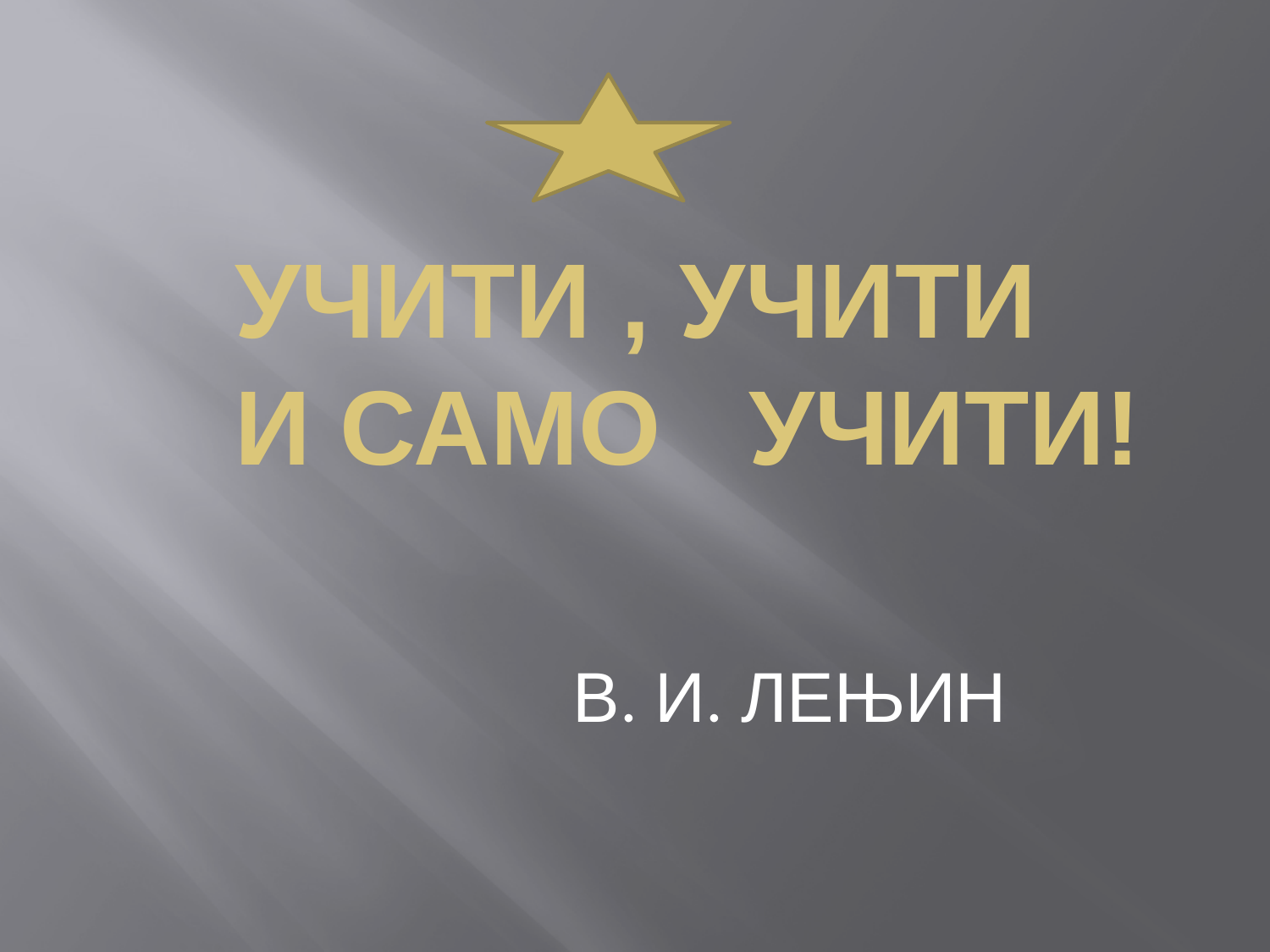

# УЧИТИ , УЧИТИ   И САМО   УЧИТИ!
В. И. ЛЕЊИН